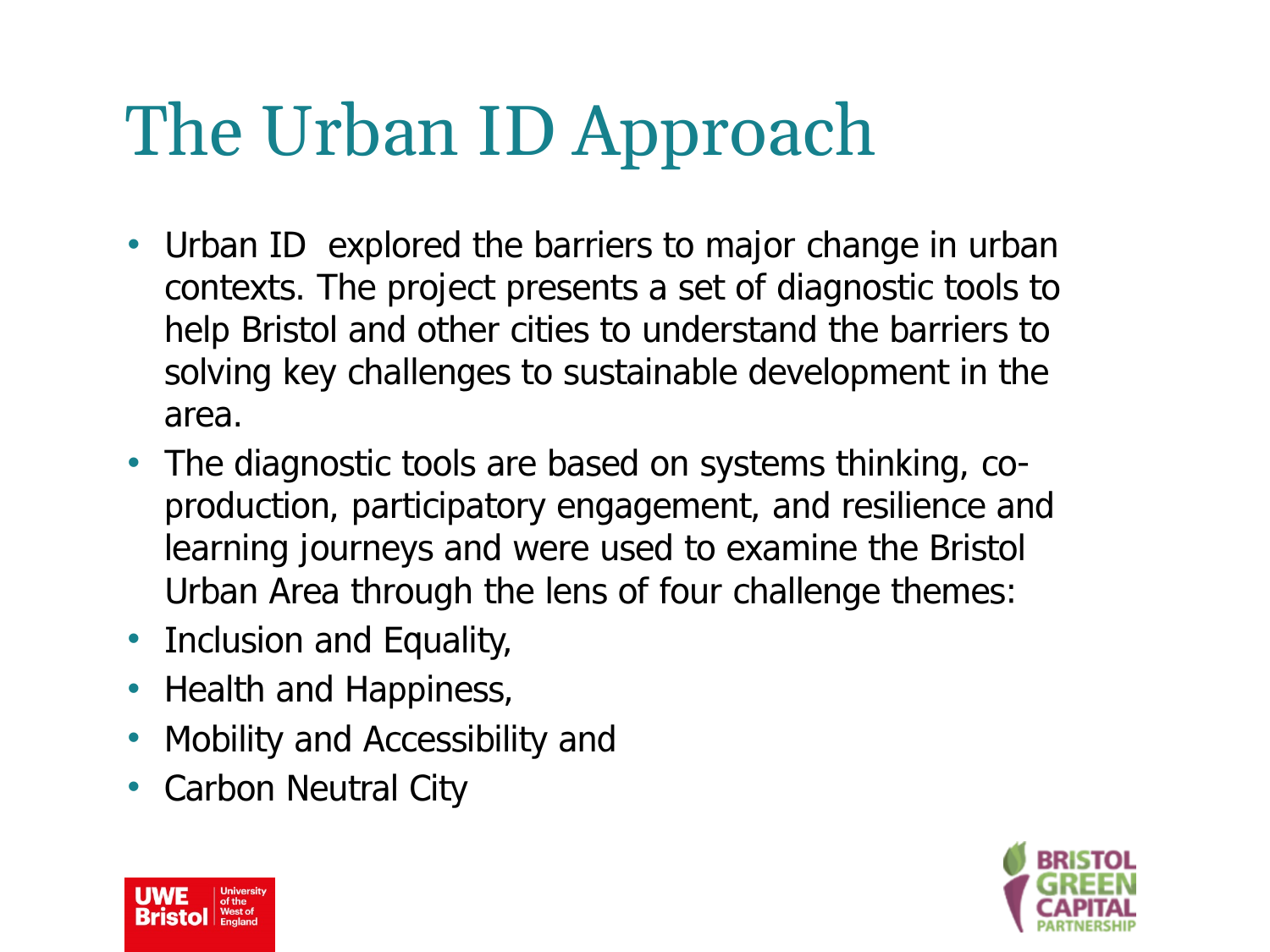

The Urban ID Approach
Urban ID  explored the barriers to major change in urban contexts. The project presents a set of diagnostic tools to help Bristol and other cities to understand the barriers to  solving key challenges to sustainable development in the area.
The diagnostic tools are based on systems thinking, co-production, participatory engagement, and resilience and learning journeys and were used to examine the Bristol Urban Area through the lens of four challenge themes:
Inclusion and Equality,
Health and Happiness,
Mobility and Accessibility and
Carbon Neutral City